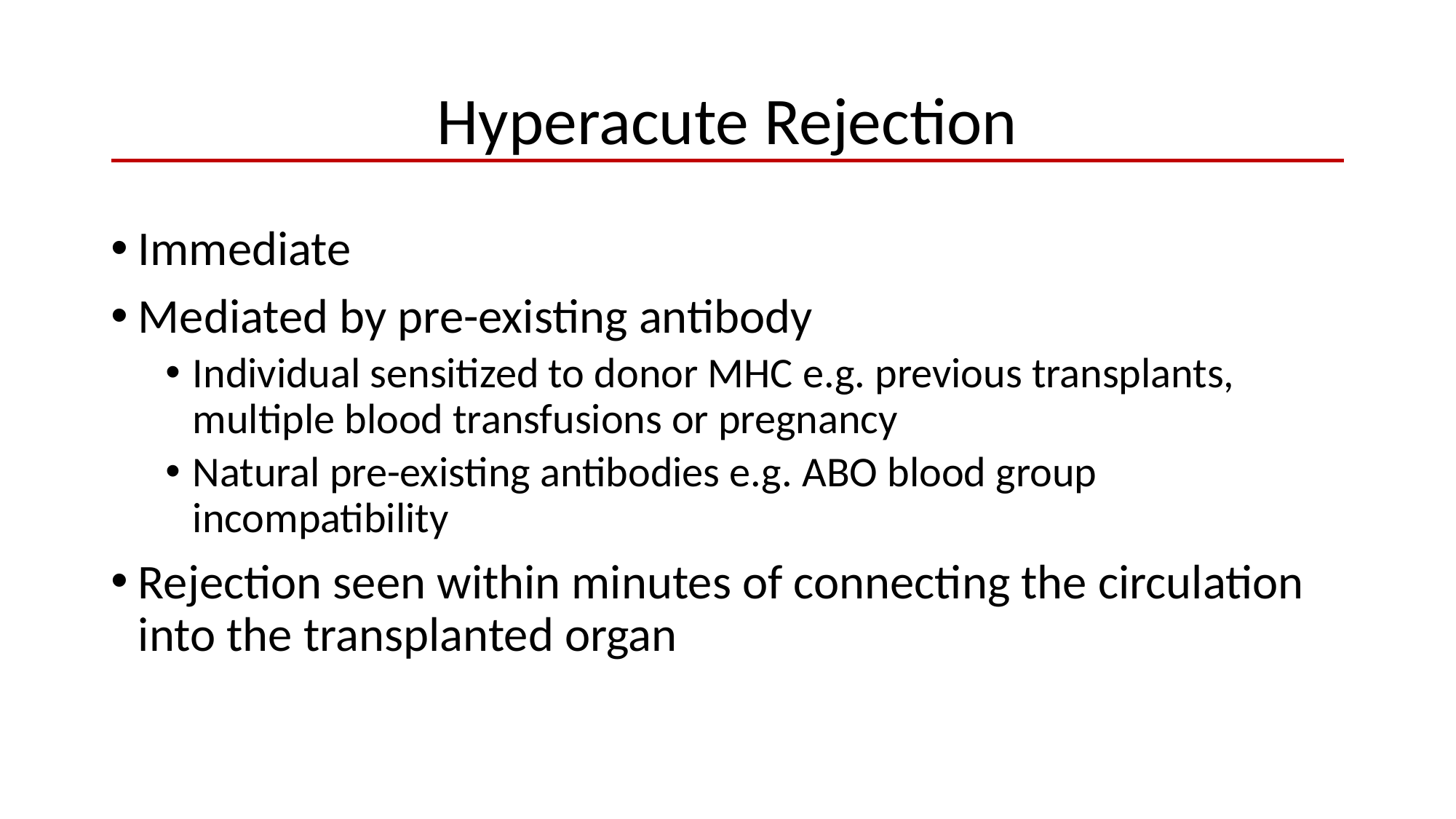

# Hyperacute Rejection
Immediate
Mediated by pre-existing antibody
Individual sensitized to donor MHC e.g. previous transplants, multiple blood transfusions or pregnancy
Natural pre-existing antibodies e.g. ABO blood group incompatibility
Rejection seen within minutes of connecting the circulation into the transplanted organ